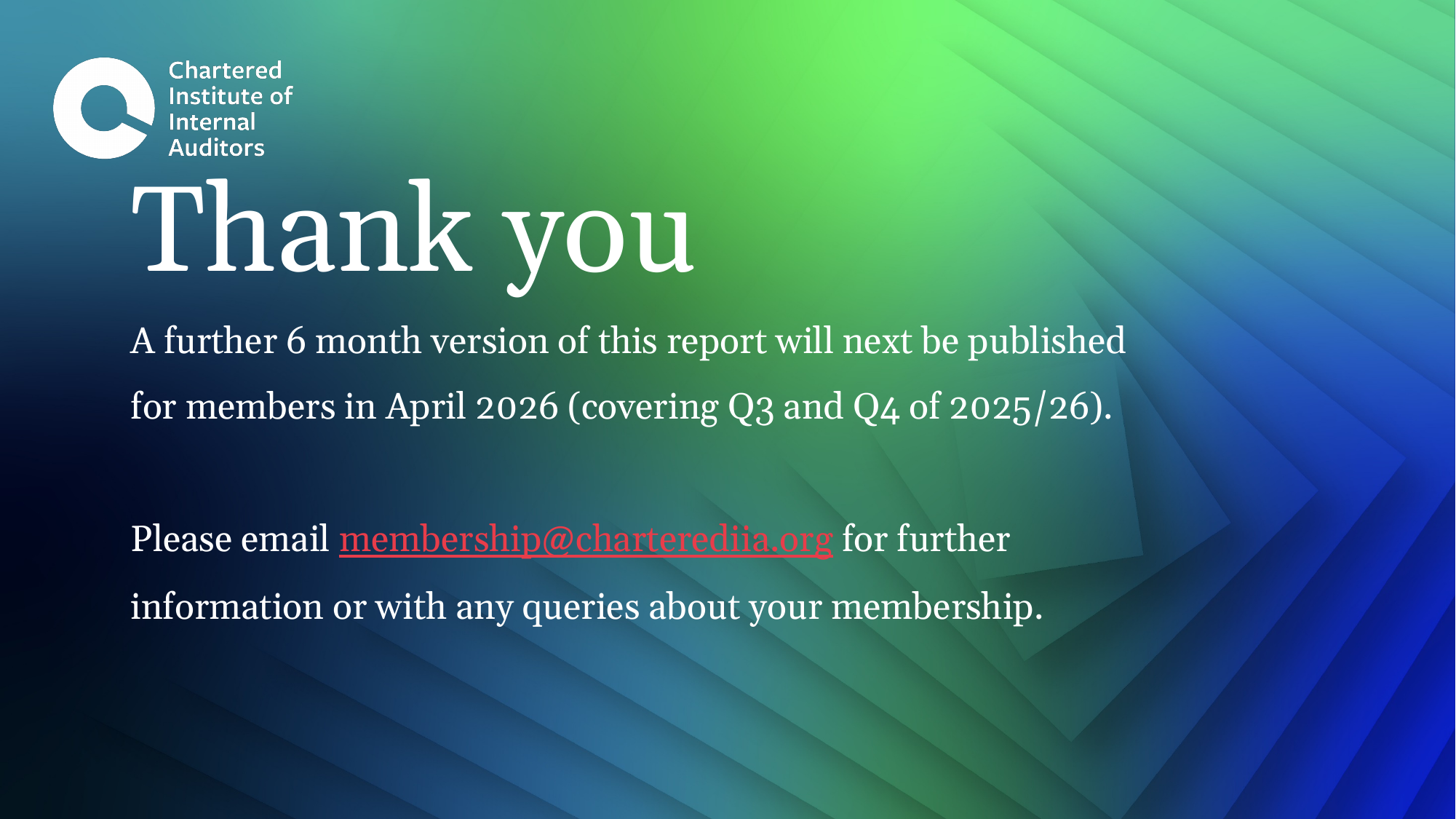

# Thank you A further 6 month version of this report will next be published for members in April 2026 (covering Q3 and Q4 of 2025/26). Please email membership@charterediia.org for further information or with any queries about your membership.